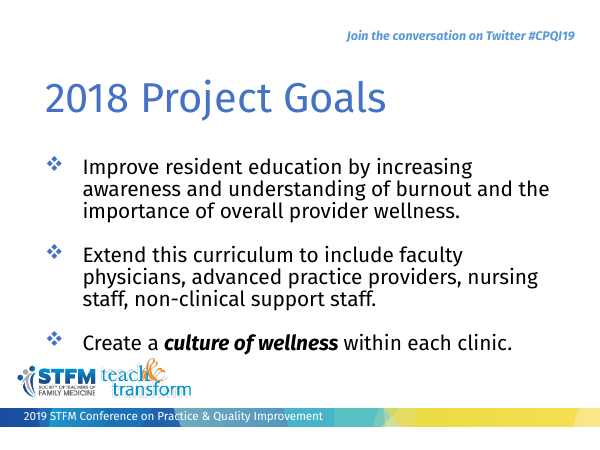

# 2018 Project Goals
Improve resident education by increasing awareness and understanding of burnout and the importance of overall provider wellness.
Extend this curriculum to include faculty physicians, advanced practice providers, nursing staff, non-clinical support staff.
Create a culture of wellness within each clinic.